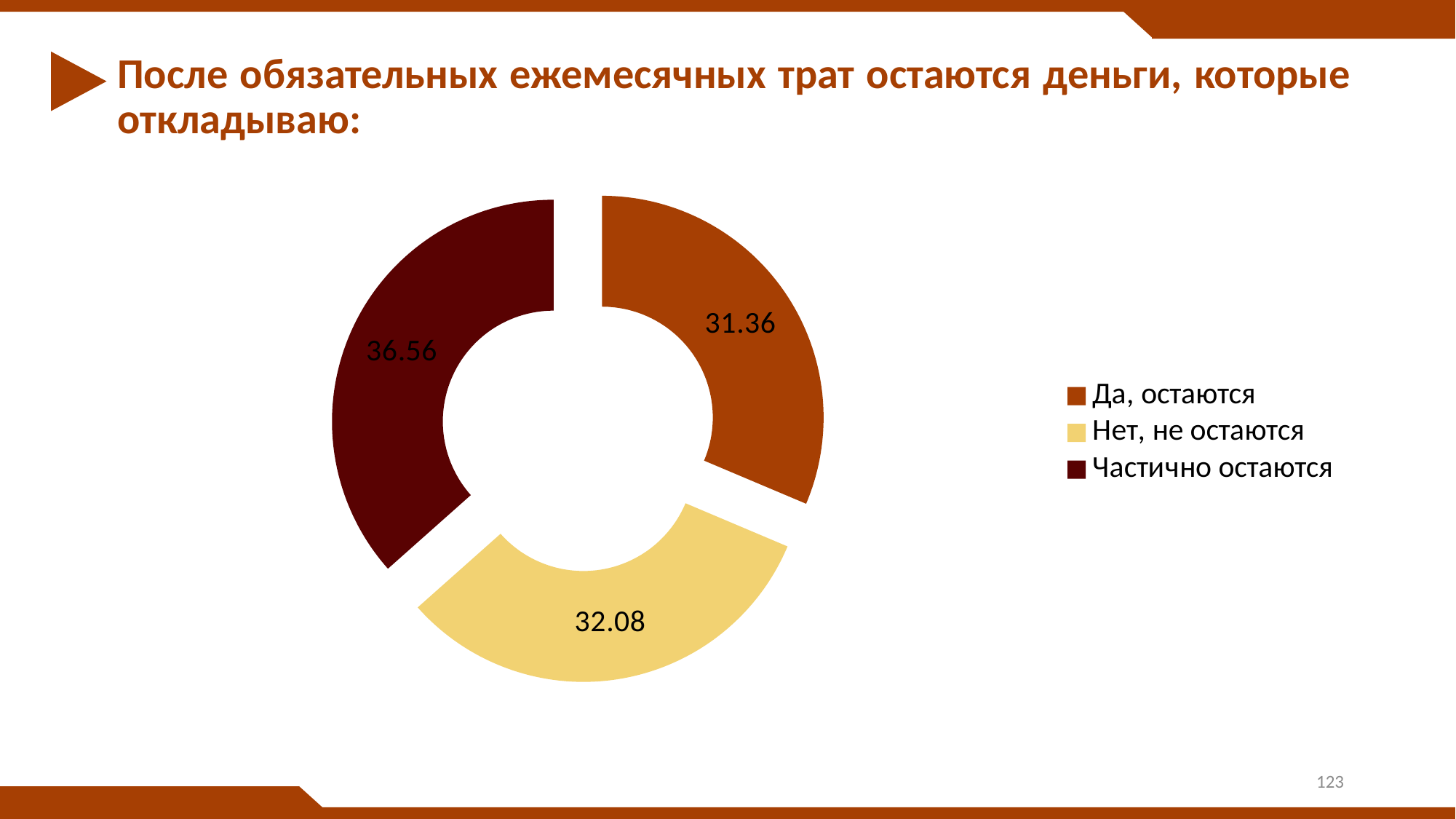

# После обязательных ежемесячных трат остаются деньги, которые откладываю:

### Chart

| Category |  |
|---|---|
| Да, остаются | 31.36 |
| Нет, не остаются | 32.08 |
| Частично остаются | 36.56 |
123